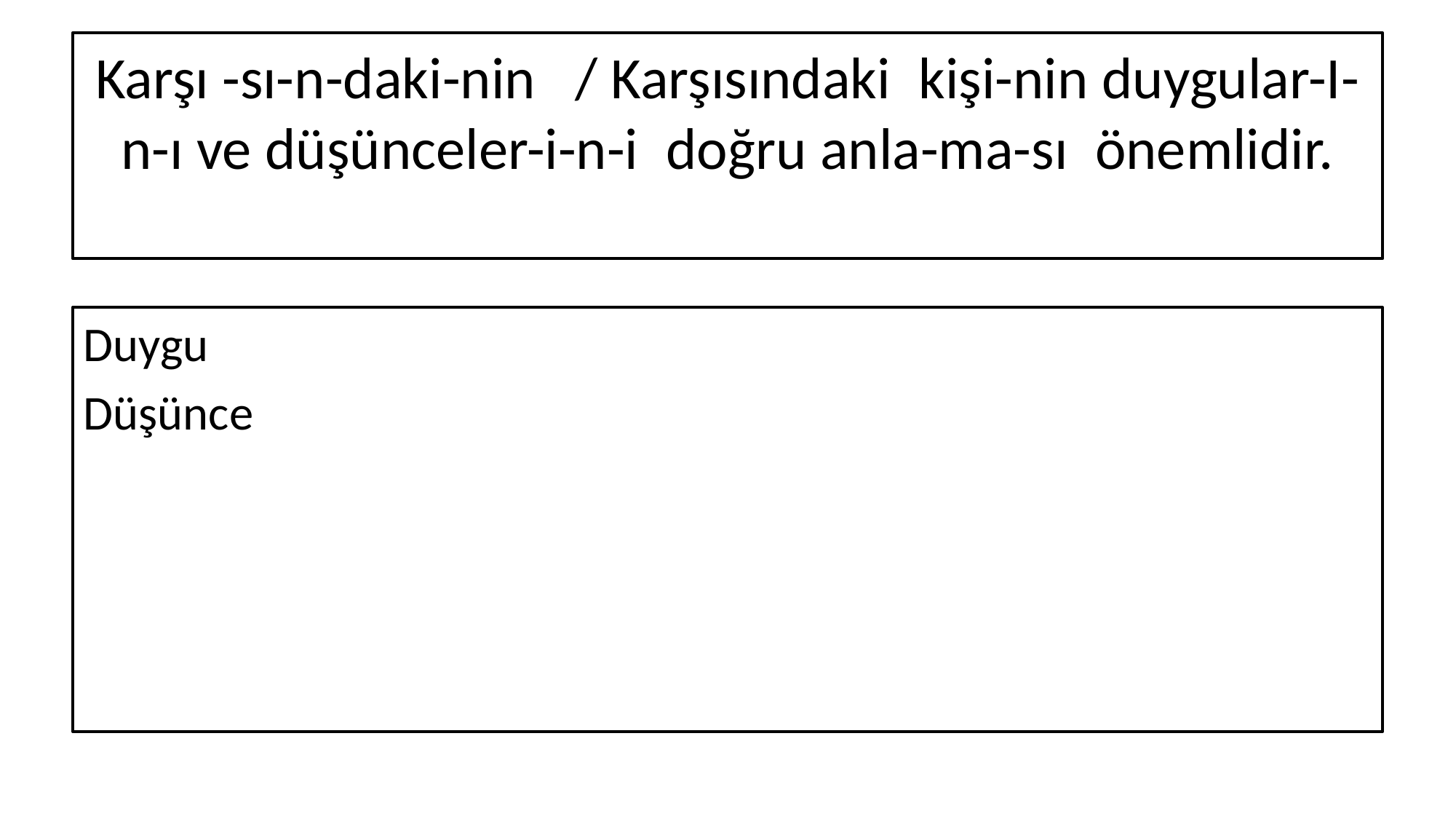

# Karşı -sı-n-daki-nin   / Karşısındaki  kişi-nin duygular-I-n-ı ve düşünceler-i-n-i  doğru anla-ma-sı  önemlidir.
Duygu
Düşünce